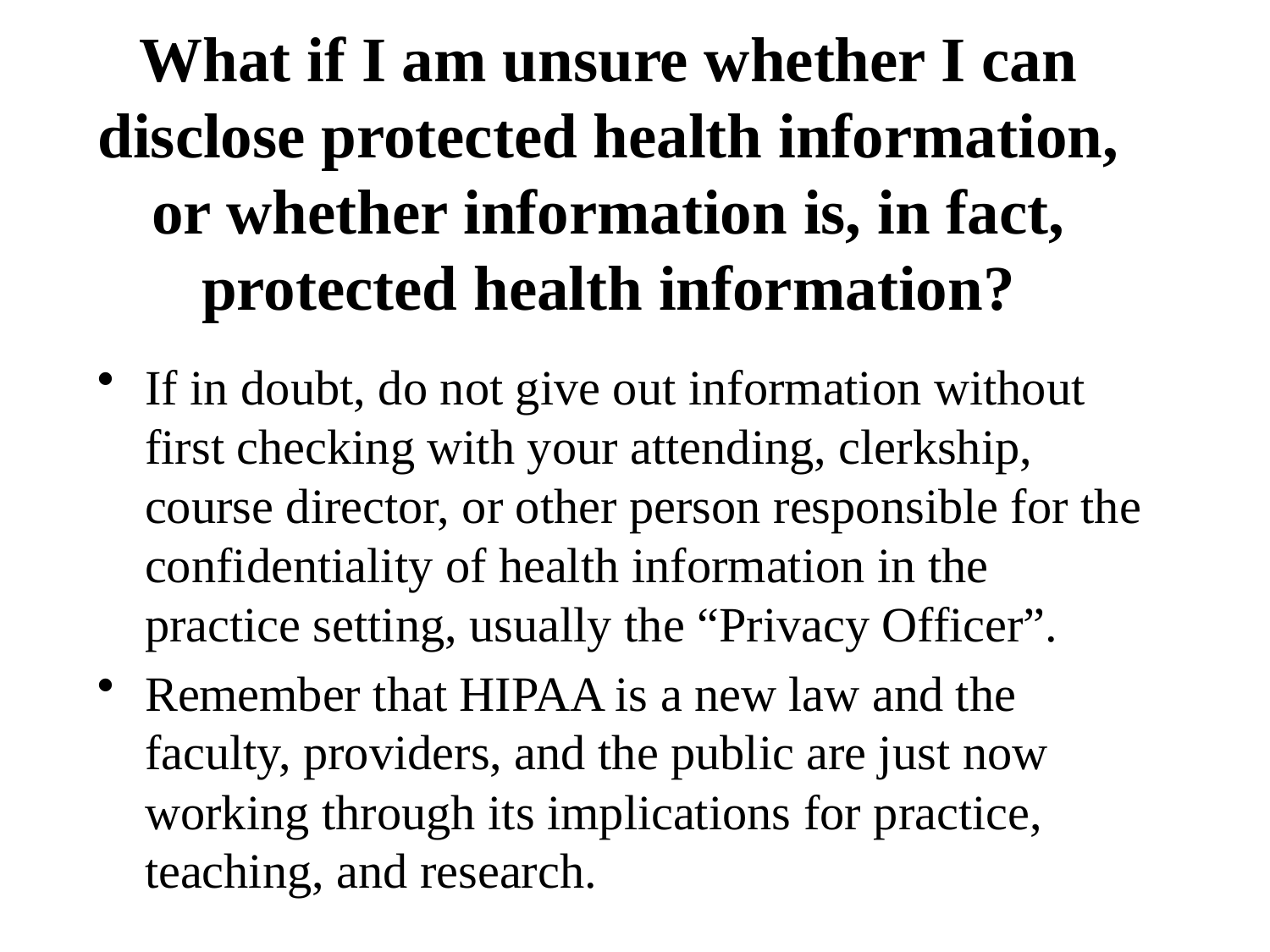

# What if I am unsure whether I can disclose protected health information, or whether information is, in fact, protected health information?
If in doubt, do not give out information without first checking with your attending, clerkship, course director, or other person responsible for the confidentiality of health information in the practice setting, usually the “Privacy Officer”.
Remember that HIPAA is a new law and the faculty, providers, and the public are just now working through its implications for practice, teaching, and research.